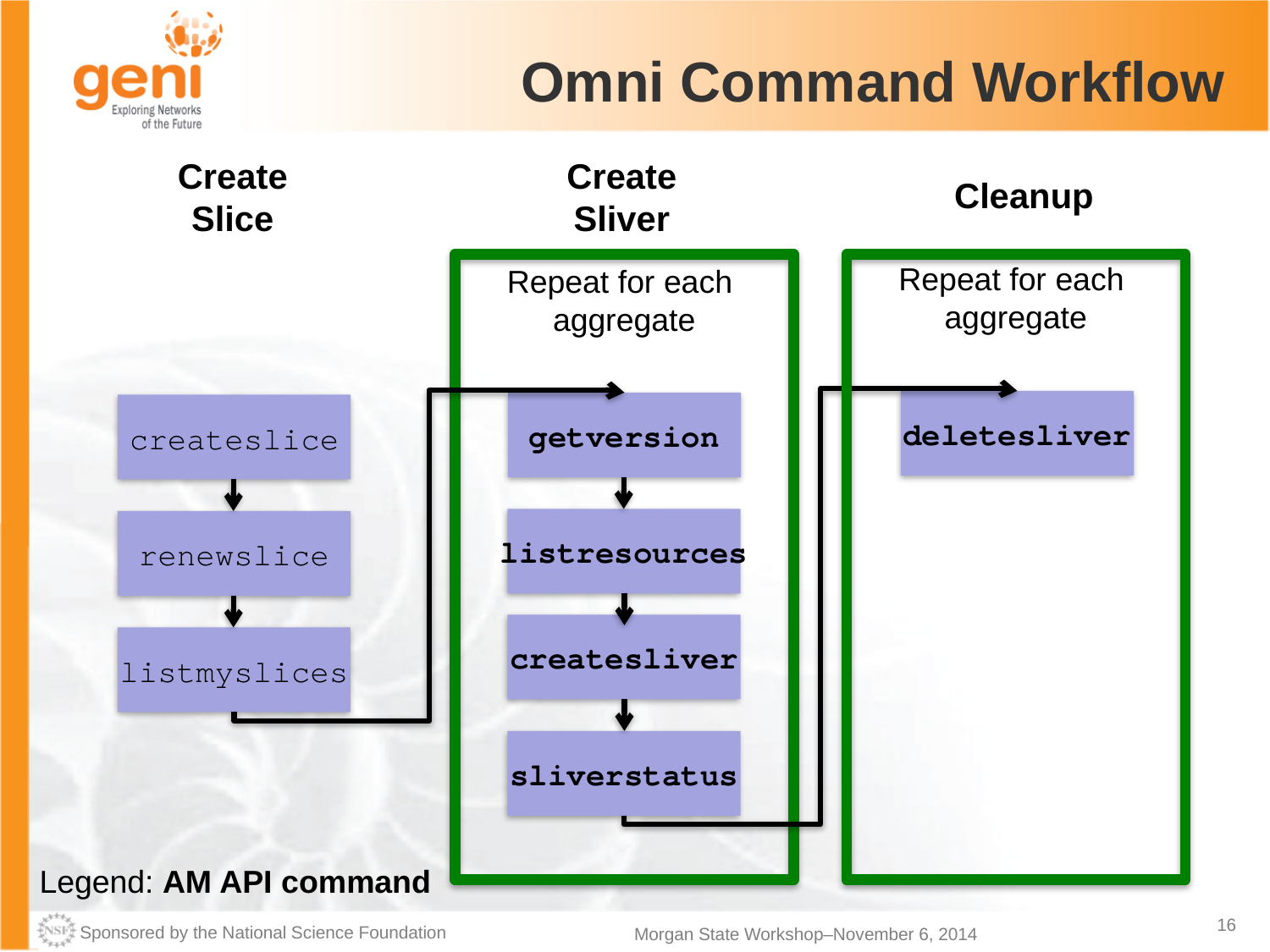

# Omni Command Workflow
Create
Slice
Create
Sliver
Cleanup
Repeat for each
aggregate

Repeat for each
aggregate

deletesliver

getversion

createslice

listresources

renewslice

createsliver

listmyslices

sliverstatus
Legend: AM API command